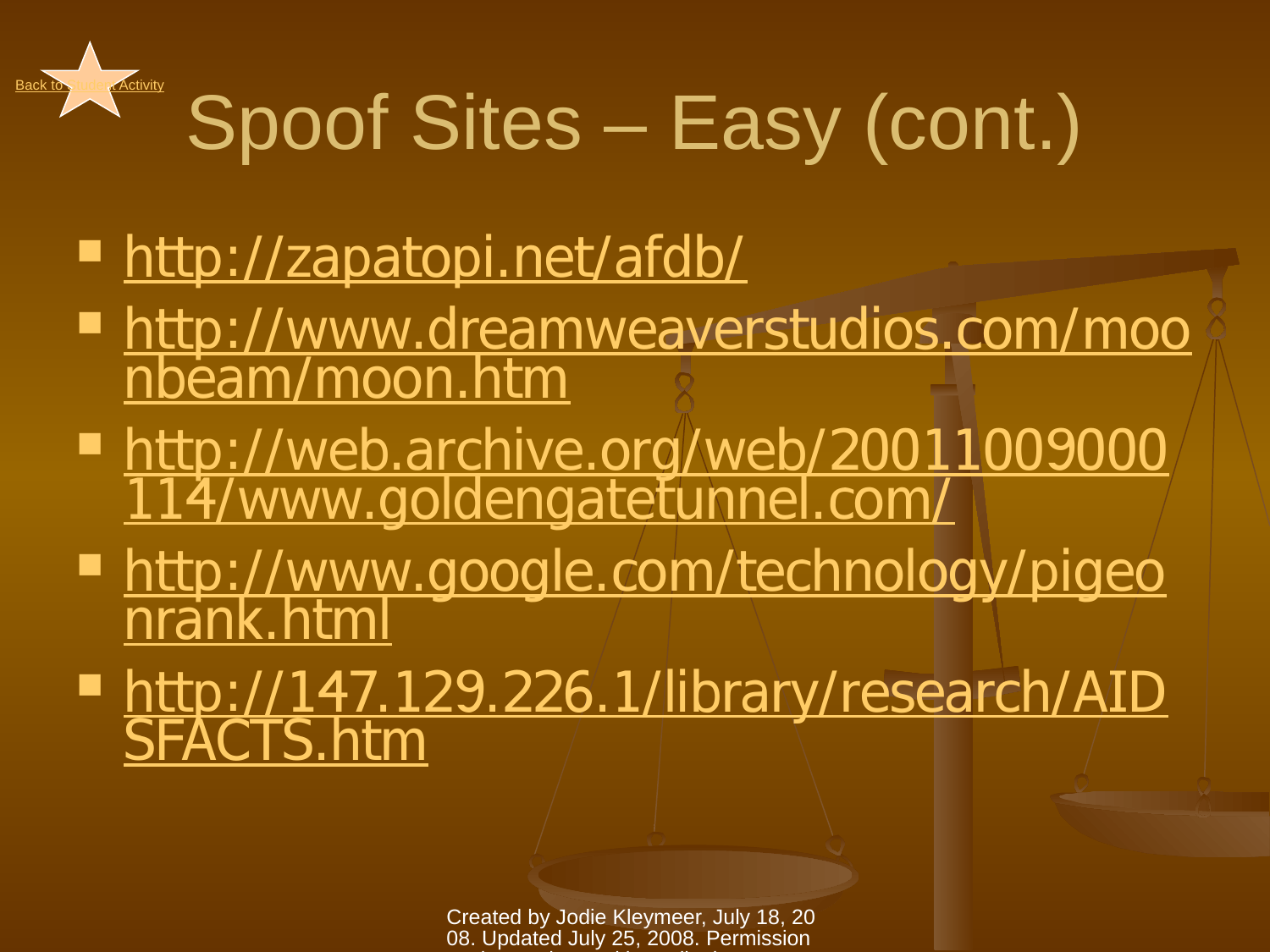

# Spoof Sites – Easy (cont.)
Back to Student Activity
http://zapatopi.net/afdb/
http://www.dreamweaverstudios.com/moonbeam/moon.htm
http://web.archive.org/web/20011009000114/www.goldengatetunnel.com/
http://www.google.com/technology/pigeonrank.html
http://147.129.226.1/library/research/AIDSFACTS.htm
Created by Jodie Kleymeer, July 18, 2008. Updated July 25, 2008. Permission to view and use with credit given to author.